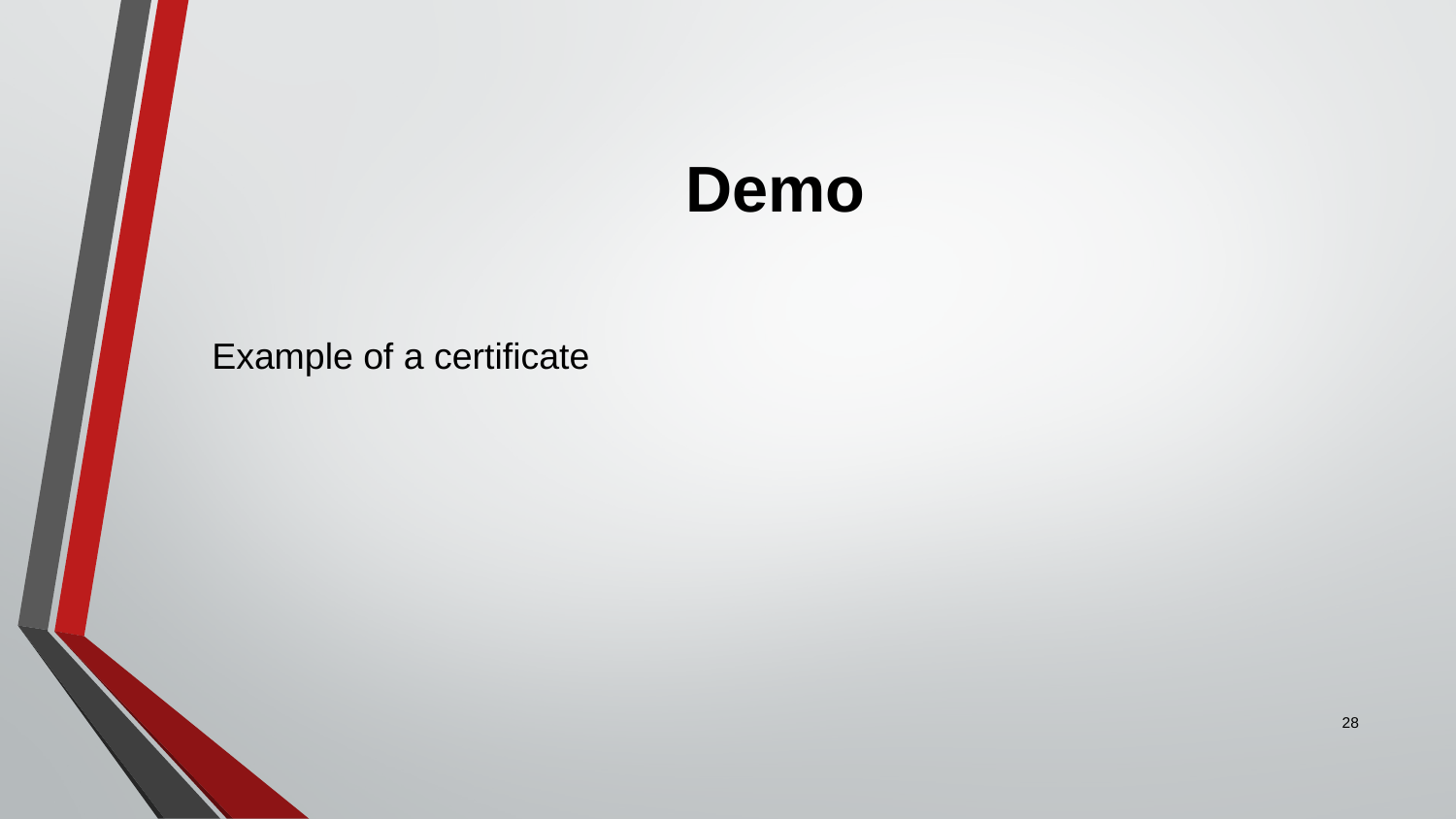

# Demo
Example of a certificate
28